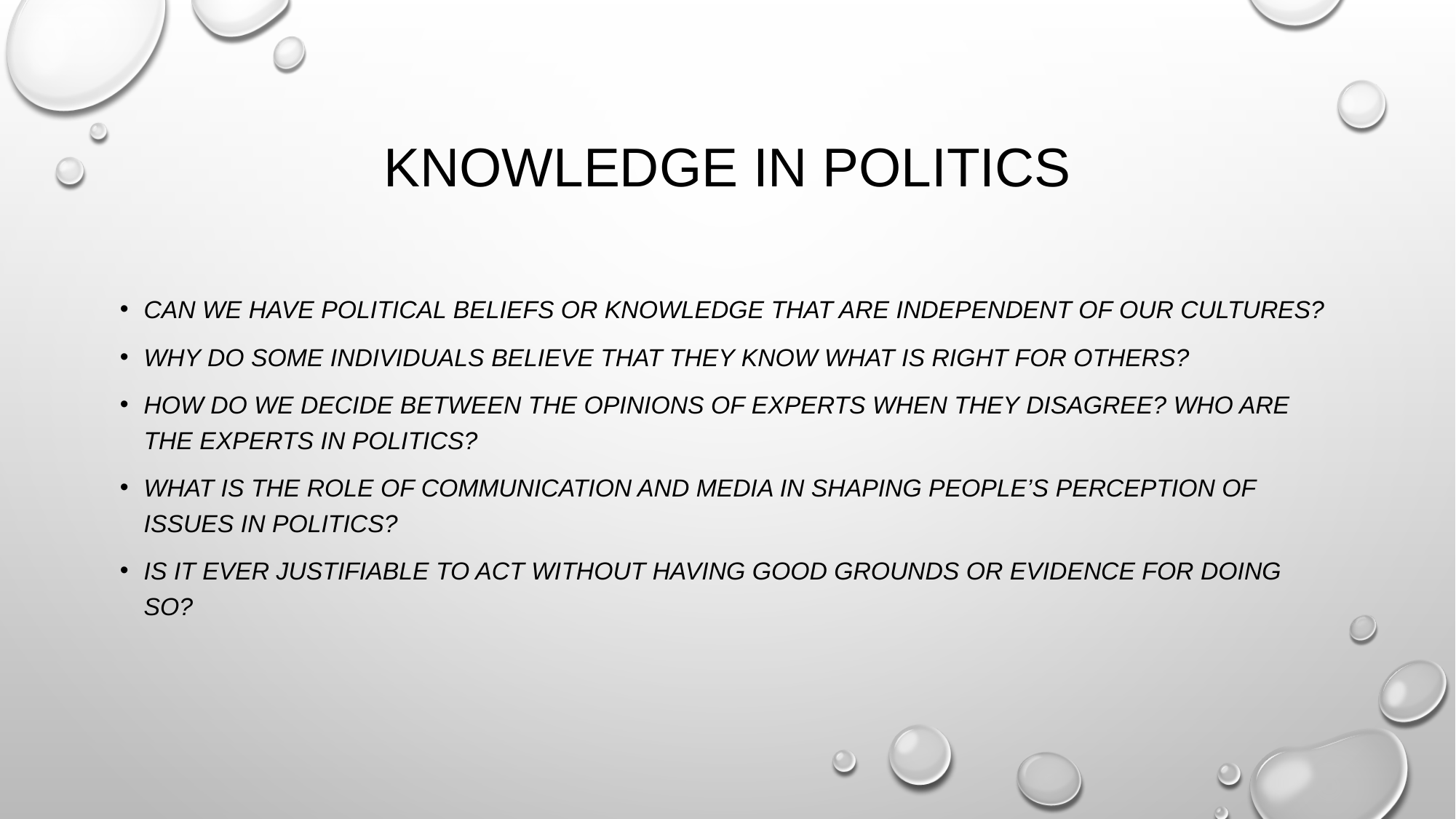

# Knowledge in poLitics
Can we have political beliefs or knowledge that are independent of our cultures?
Why do some individuals believe that they know what is right for others?
How do we decide between the opinions of experts when they disagree? Who are the experts in politics?
What is the role of communication and media in shaping people’s perception of issues in politics?
Is it ever justifiable to act without having good grounds or evidence for doing so?